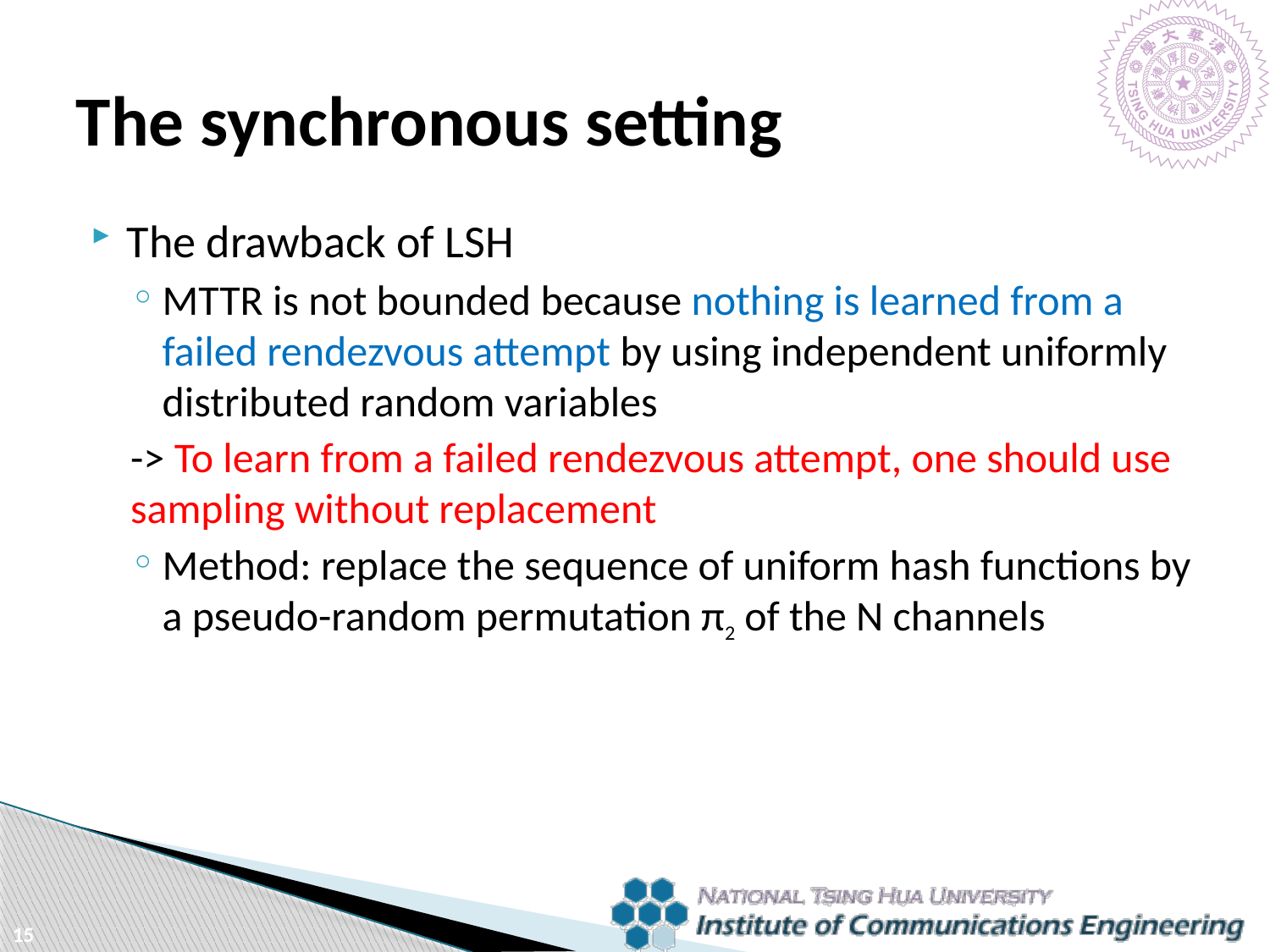

# The synchronous setting
The drawback of LSH
MTTR is not bounded because nothing is learned from a failed rendezvous attempt by using independent uniformly distributed random variables
-> To learn from a failed rendezvous attempt, one should use sampling without replacement
Method: replace the sequence of uniform hash functions by a pseudo-random permutation π2 of the N channels

15